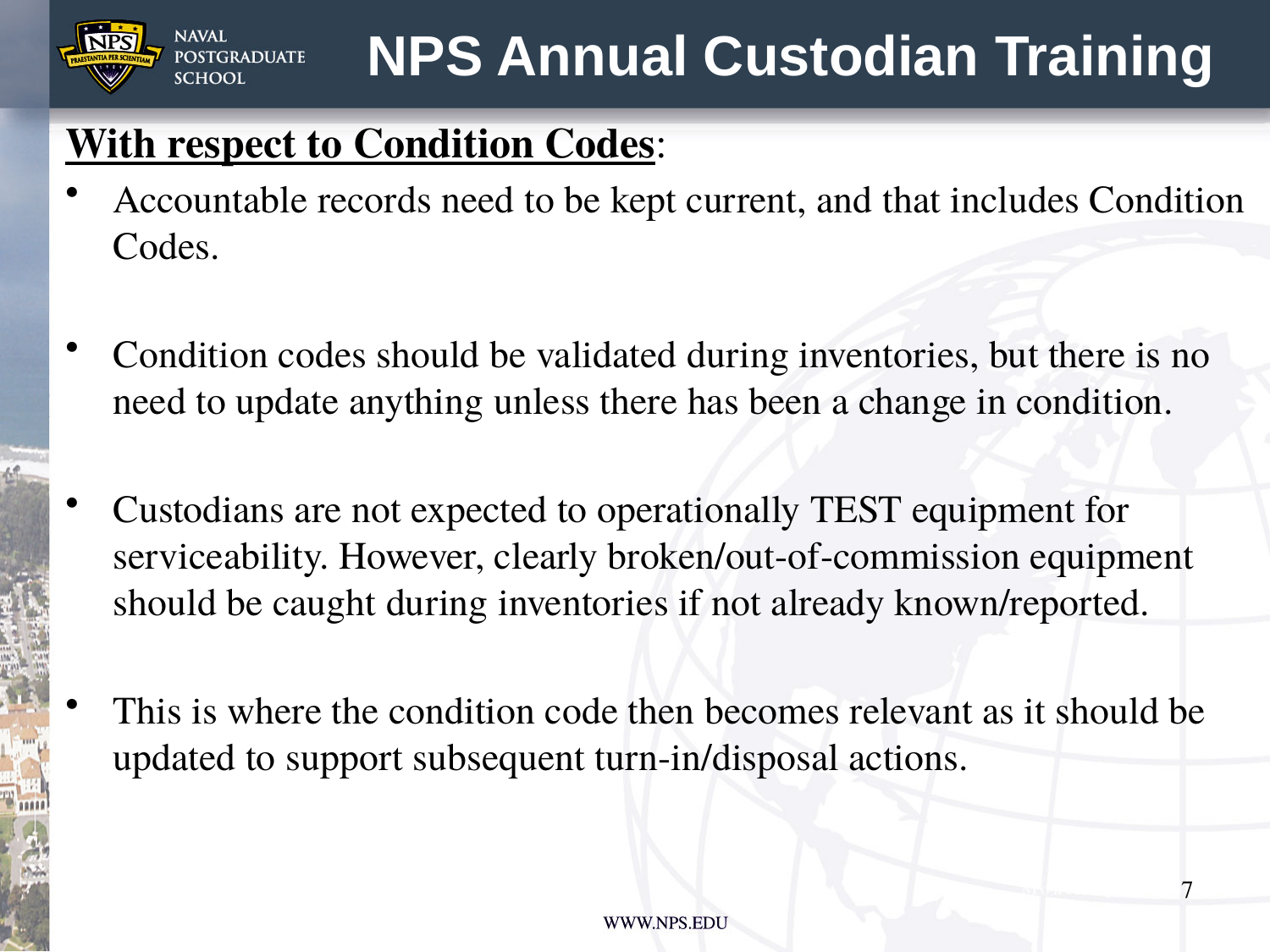

# NPS Annual Custodian Training
With respect to Condition Codes:
Accountable records need to be kept current, and that includes Condition Codes.

Condition codes should be validated during inventories, but there is no need to update anything unless there has been a change in condition.

Custodians are not expected to operationally TEST equipment for serviceability. However, clearly broken/out-of-commission equipment should be caught during inventories if not already known/reported.

This is where the condition code then becomes relevant as it should be updated to support subsequent turn-in/disposal actions.
7